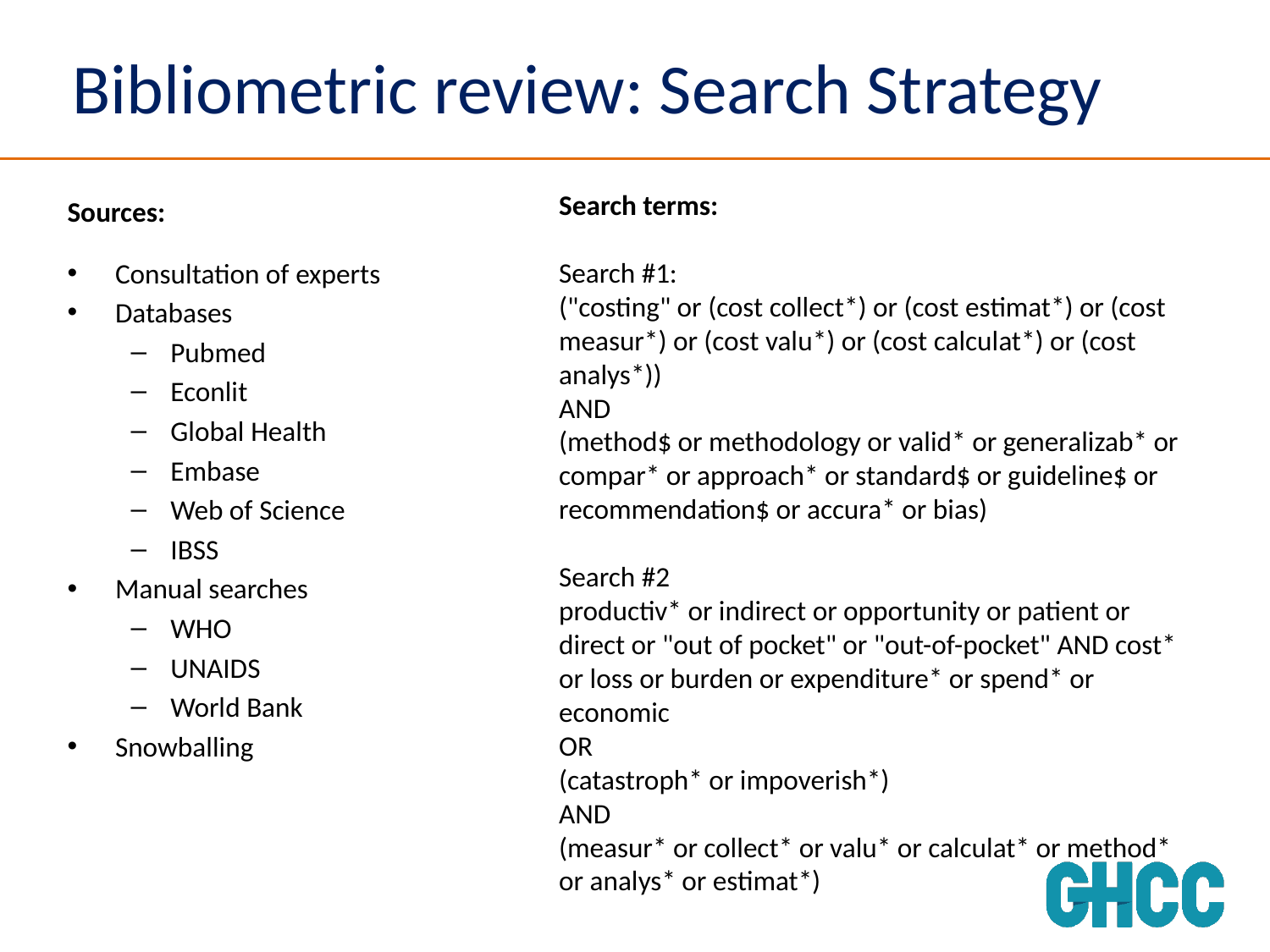

# Bibliometric review: Search Strategy
Search terms:

Search #1:
("costing" or (cost collect*) or (cost estimat*) or (cost measur*) or (cost valu*) or (cost calculat*) or (cost analys*))
AND
(method$ or methodology or valid* or generalizab* or compar* or approach* or standard$ or guideline$ or recommendation$ or accura* or bias)

Search #2
productiv* or indirect or opportunity or patient or direct or "out of pocket" or "out-of-pocket" AND cost* or loss or burden or expenditure* or spend* or economic
OR
(catastroph* or impoverish*)
AND
(measur* or collect* or valu* or calculat* or method* or analys* or estimat*)

Sources:

Consultation of experts
Databases
Pubmed
Econlit
Global Health
Embase
Web of Science
IBSS
Manual searches
WHO
UNAIDS
World Bank
Snowballing